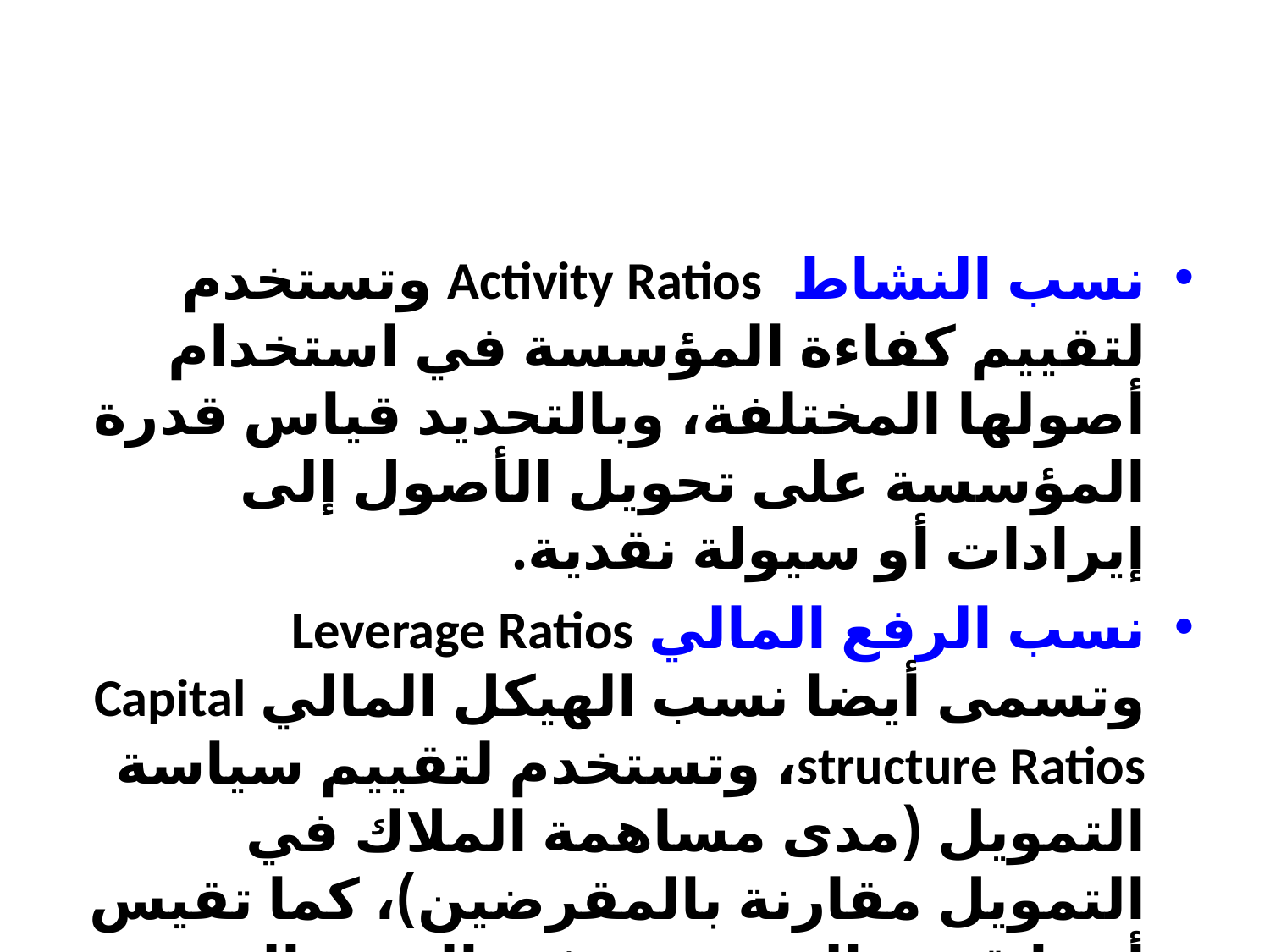

#
نسب النشاط  Activity Ratios وتستخدم لتقييم كفاءة المؤسسة في استخدام أصولھا المختلفة، وبالتحديد قياس قدرة المؤسسة على تحويل الأصول إلى إيرادات أو سيولة نقدية.
نسب الرفع المالي Leverage Ratios وتسمى أيضا نسب الهيكل المالي Capital structure Ratios، وتستخدم لتقييم سياسة التمويل (مدى مساهمة الملاك في التمويل مقارنة بالمقرضين)، كما تقيس أيضا قدرة المؤسسة في المدى البعيد على الوفاء بقروضها طويلة الأجل.